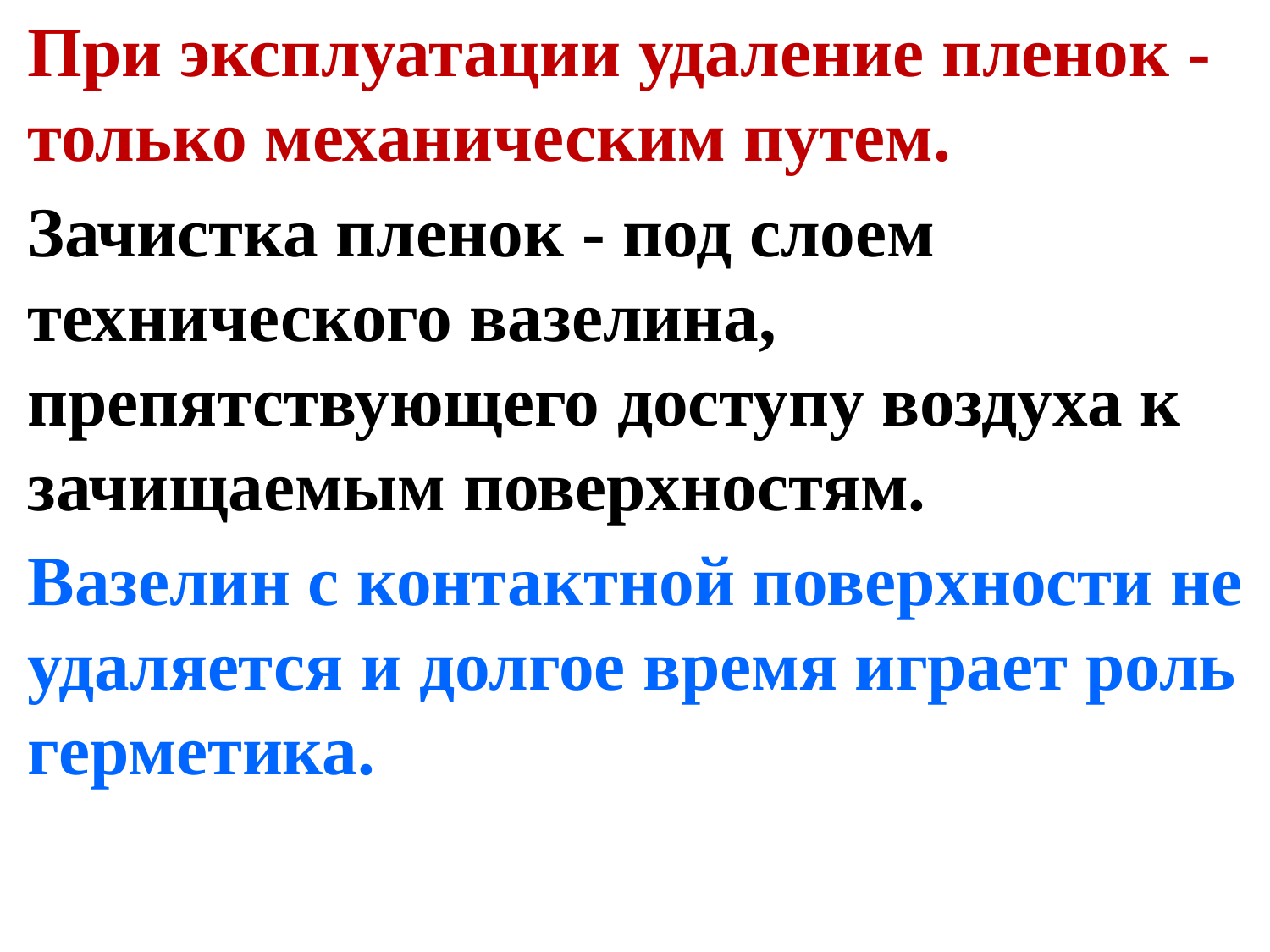

При эксплуатации удаление пленок - только механическим путем.
Зачистка пленок - под слоем технического вазелина, препятствующего доступу воздуха к зачищаемым поверхностям.
Вазелин с контактной поверхности не удаляется и долгое время играет роль герметика.